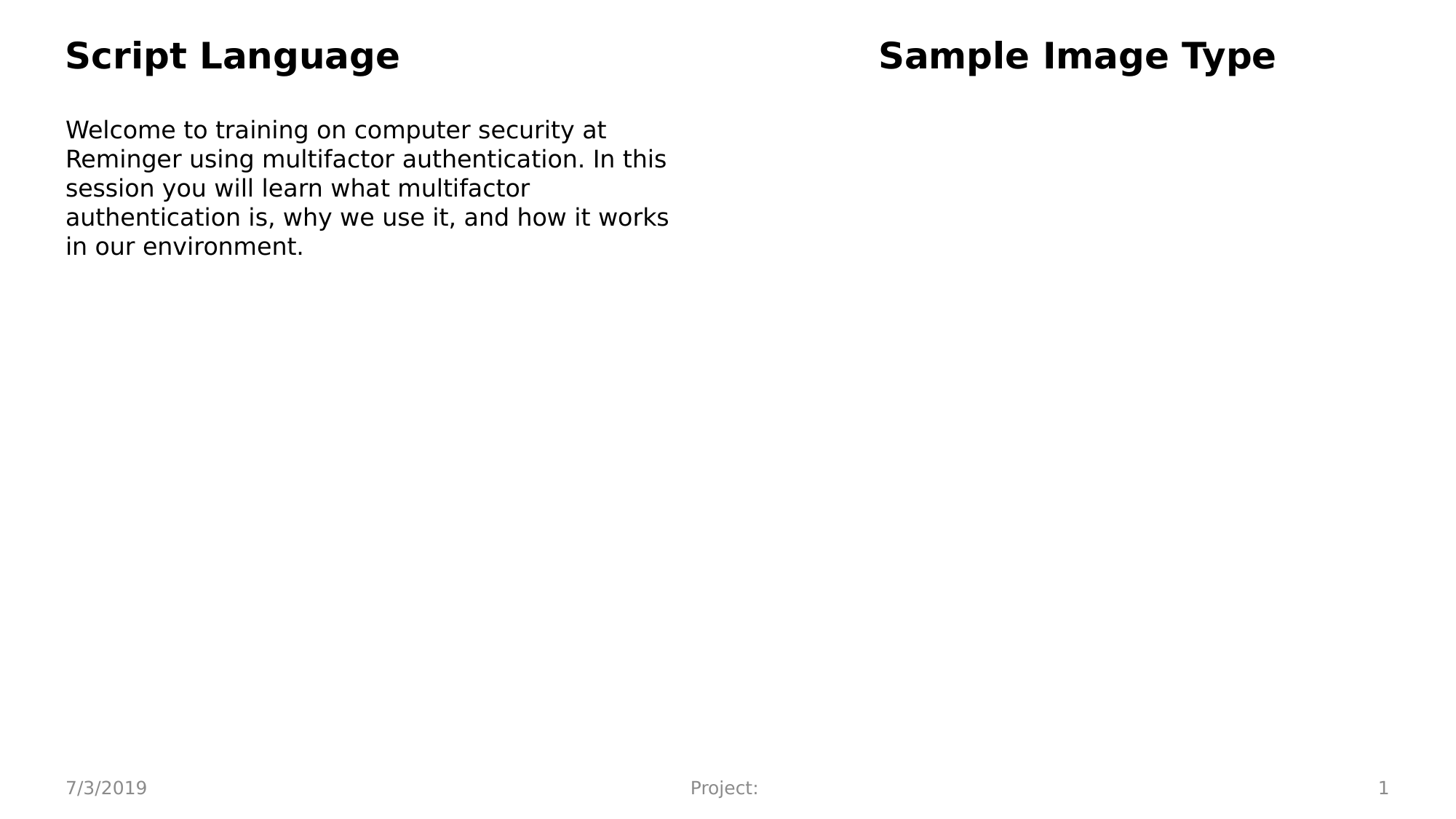

Welcome to training on computer security at Reminger using multifactor authentication. In this session you will learn what multifactor authentication is, why we use it, and how it works in our environment.

7/3/2019
Project:
1